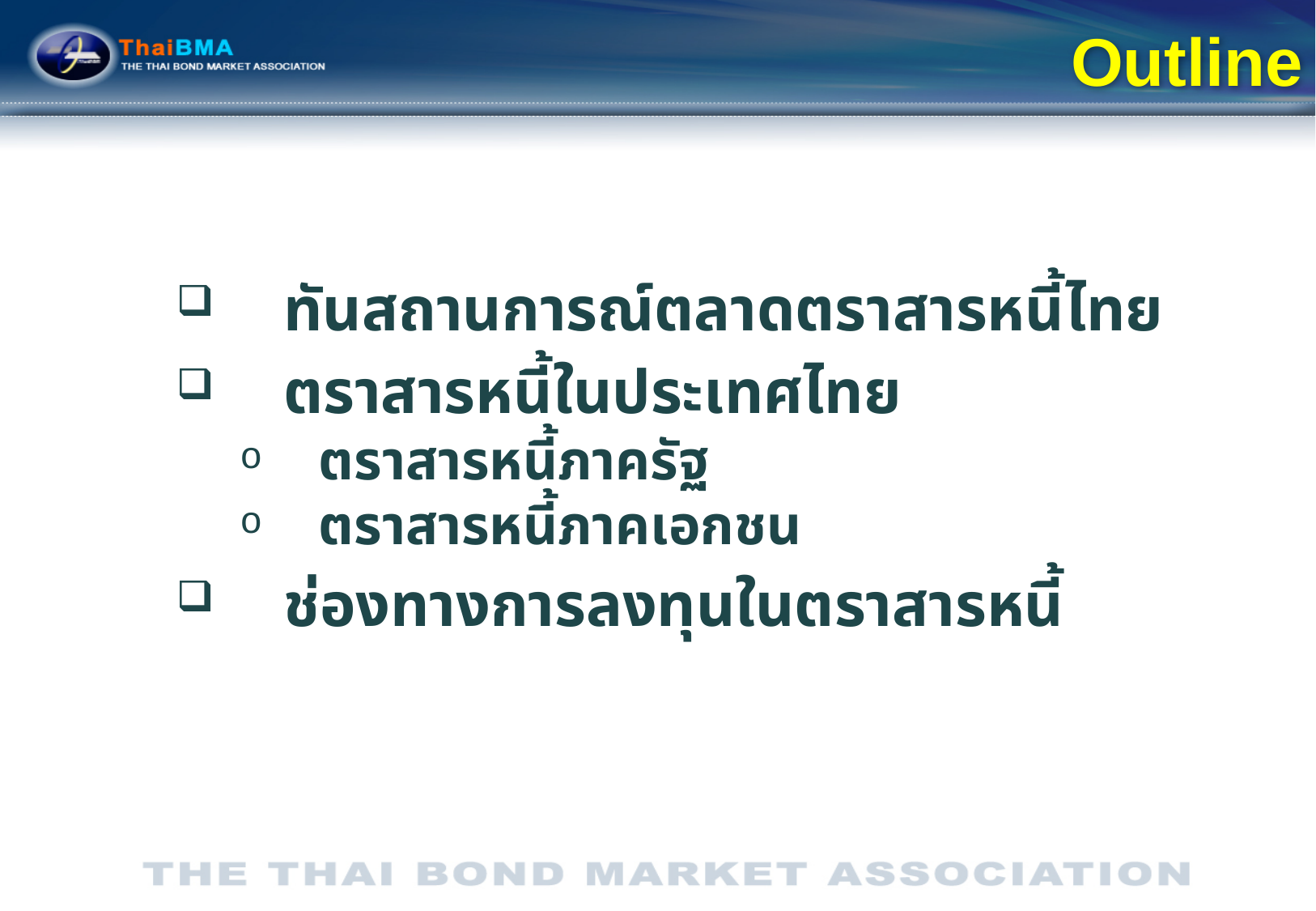

Outline
ทันสถานการณ์ตลาดตราสารหนี้ไทย
ตราสารหนี้ในประเทศไทย
ตราสารหนี้ภาครัฐ
ตราสารหนี้ภาคเอกชน
ช่องทางการลงทุนในตราสารหนี้